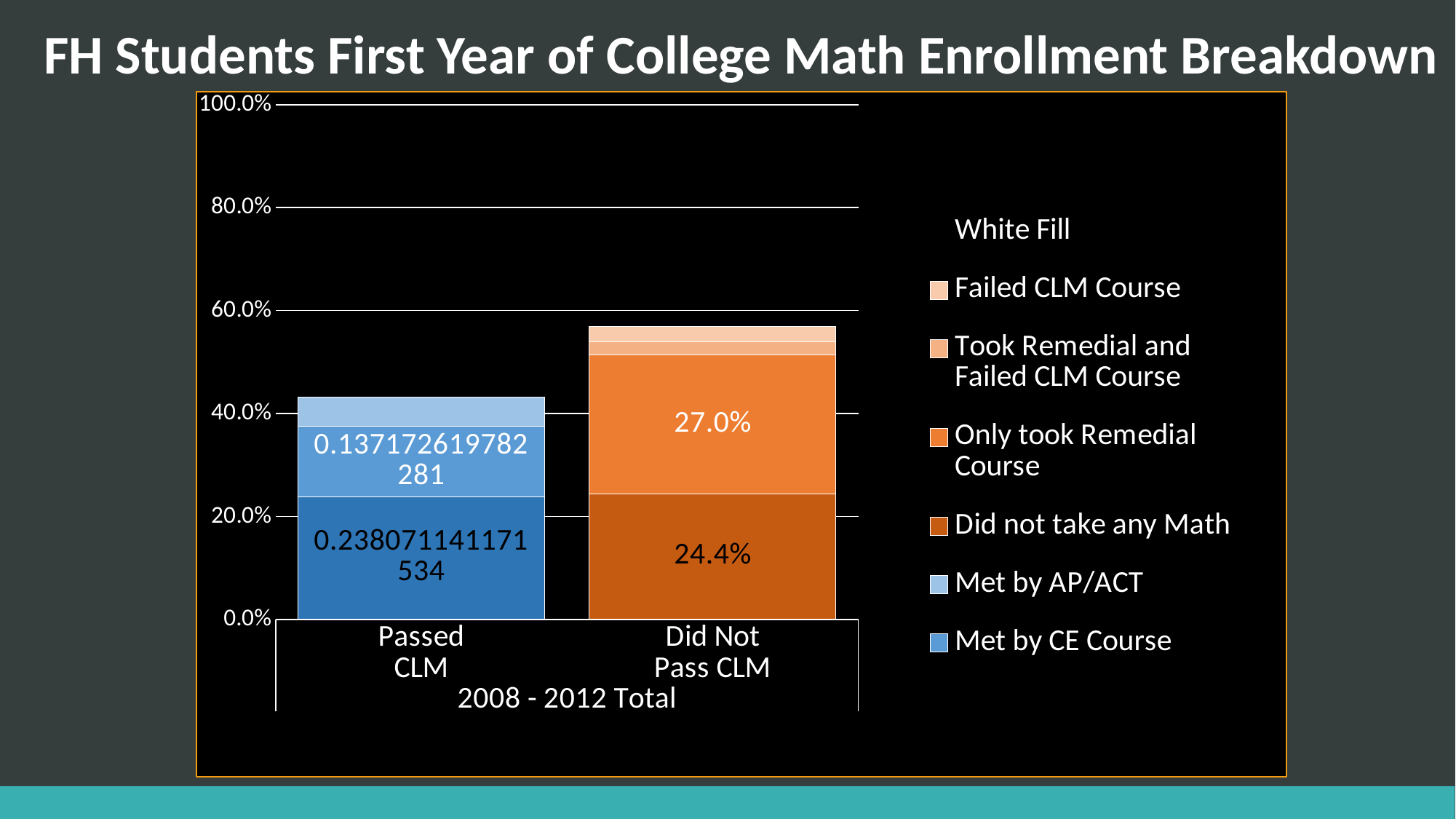

# FH Students First Year of College Math Enrollment Breakdown

### Chart

| Category | Passed CLM | Met by CE Course | Met by AP/ACT | Did not take any Math | Only took Remedial Course | Took Remedial and Failed CLM Course | Failed CLM Course | White Fill |
|---|---|---|---|---|---|---|---|---|
| Passed
CLM | 0.23807114117153366 | 0.13717261978228135 | 0.05600947890696354 | None | None | None | None | None |
| Did Not
Pass CLM | None | None | None | 0.24409419663795018 | 0.2699143442521784 | 0.02577077830712646 | 0.02896744094196638 | None |